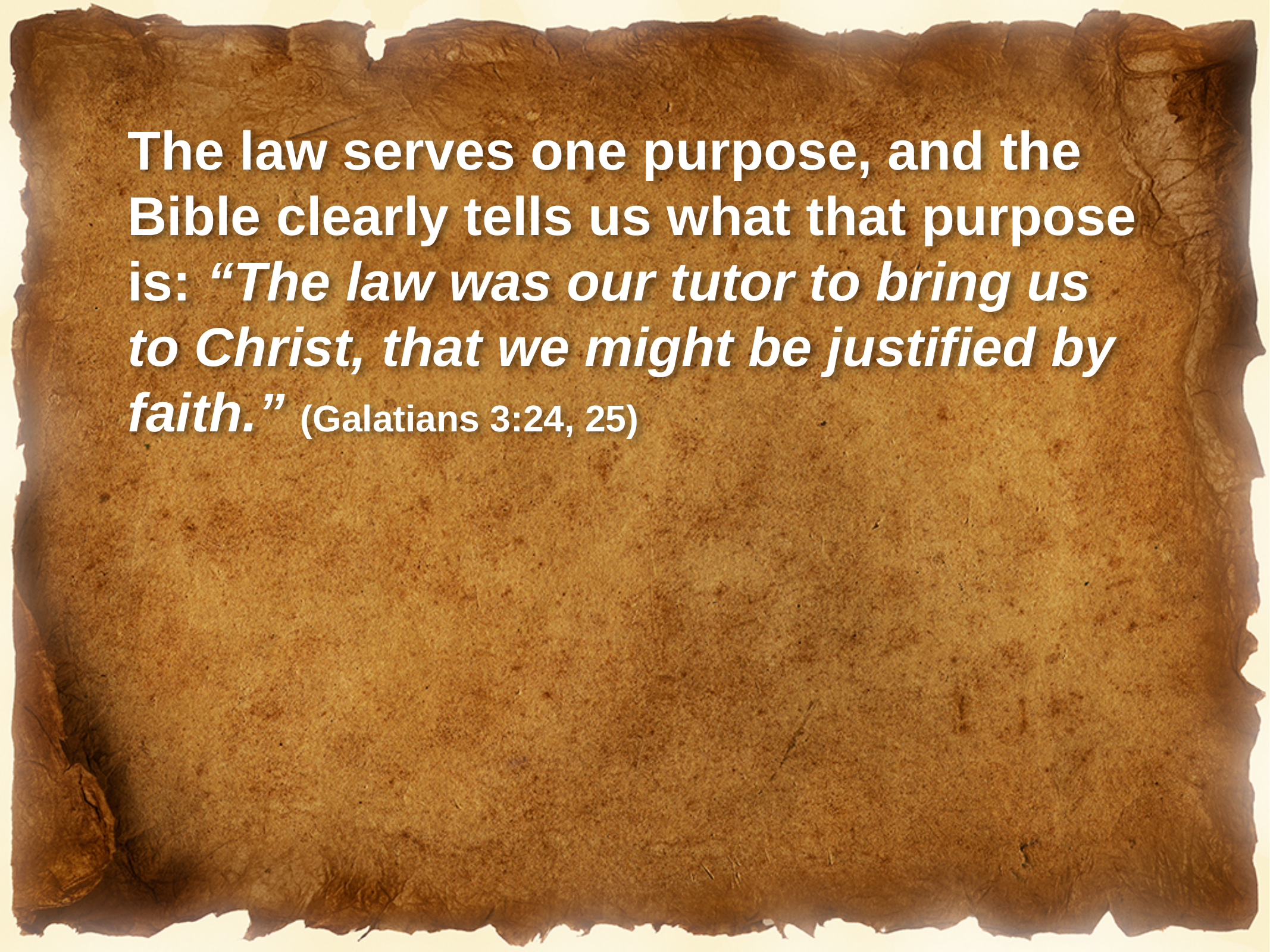

The law serves one purpose, and the Bible clearly tells us what that purpose is: “The law was our tutor to bring us to Christ, that we might be justified by faith.” (Galatians 3:24, 25)